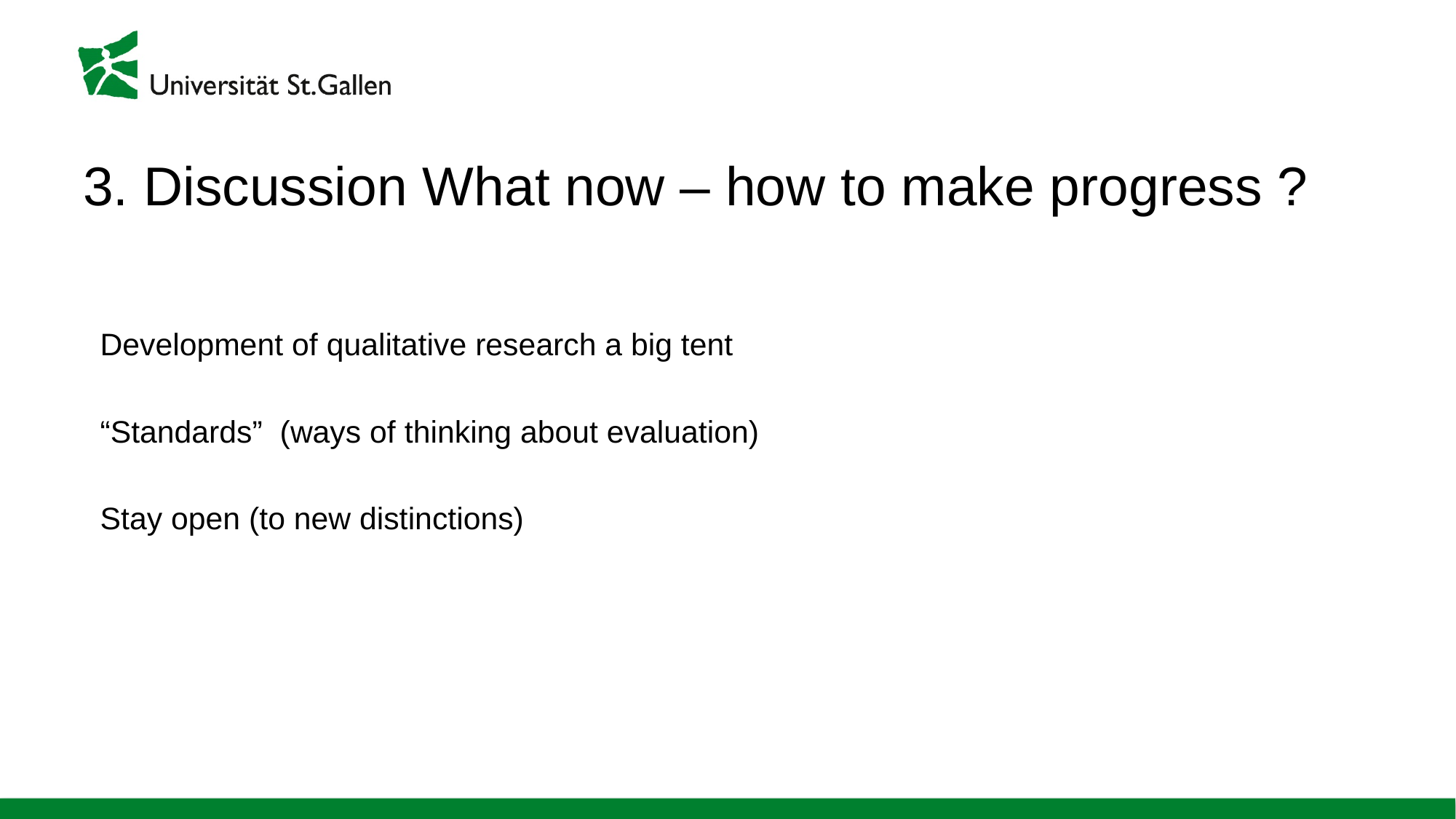

# 3. Discussion What now – how to make progress ?

Development of qualitative research a big tent

“Standards”  (ways of thinking about evaluation)

Stay open (to new distinctions)